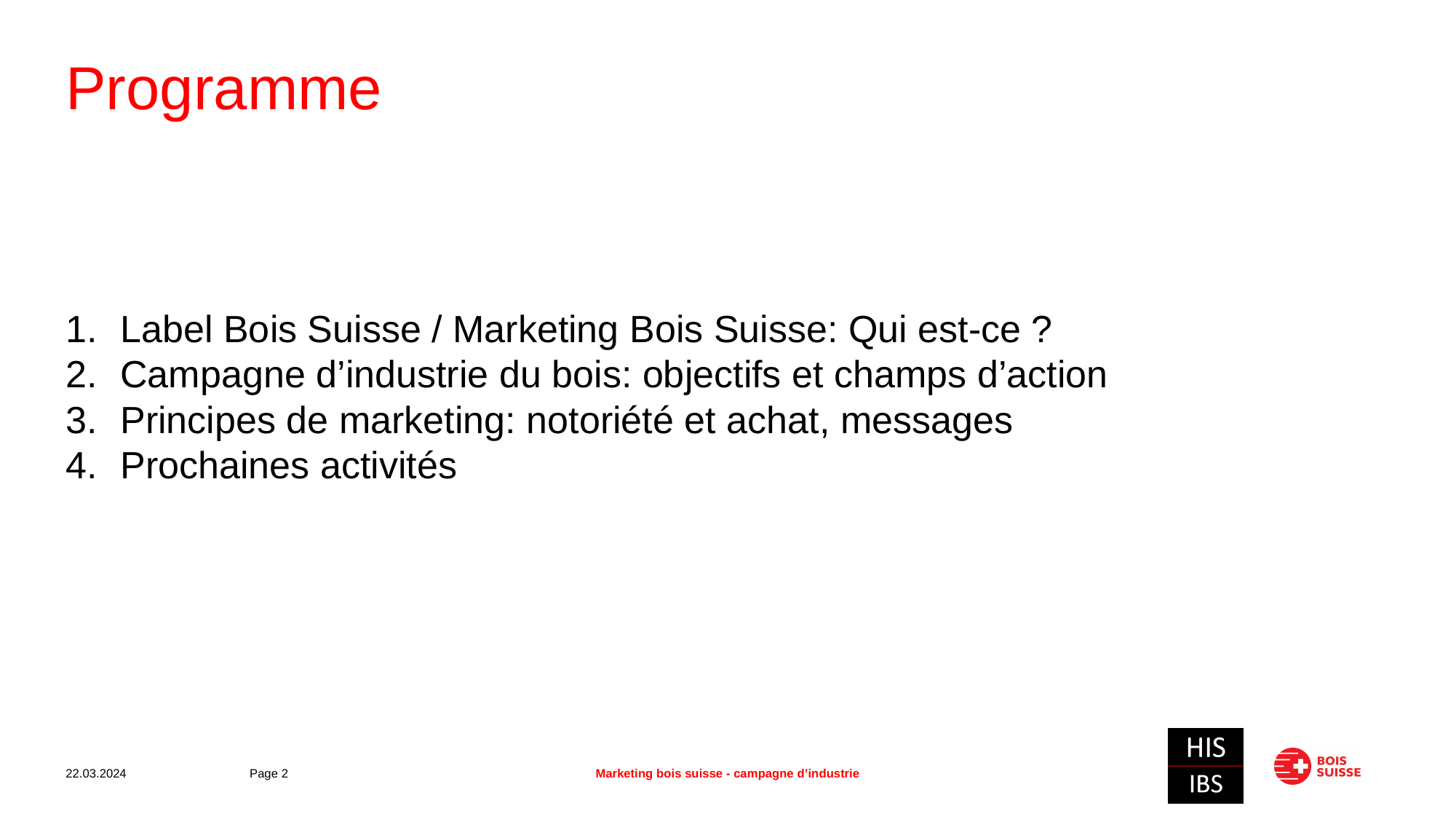

# Programme

Label Bois Suisse / Marketing Bois Suisse: Qui est-ce ?
Campagne d’industrie du bois: objectifs et champs d’action
Principes de marketing: notoriété et achat, messages
Prochaines activités
22.03.2024
Page 2
Marketing bois suisse - campagne d’industrie